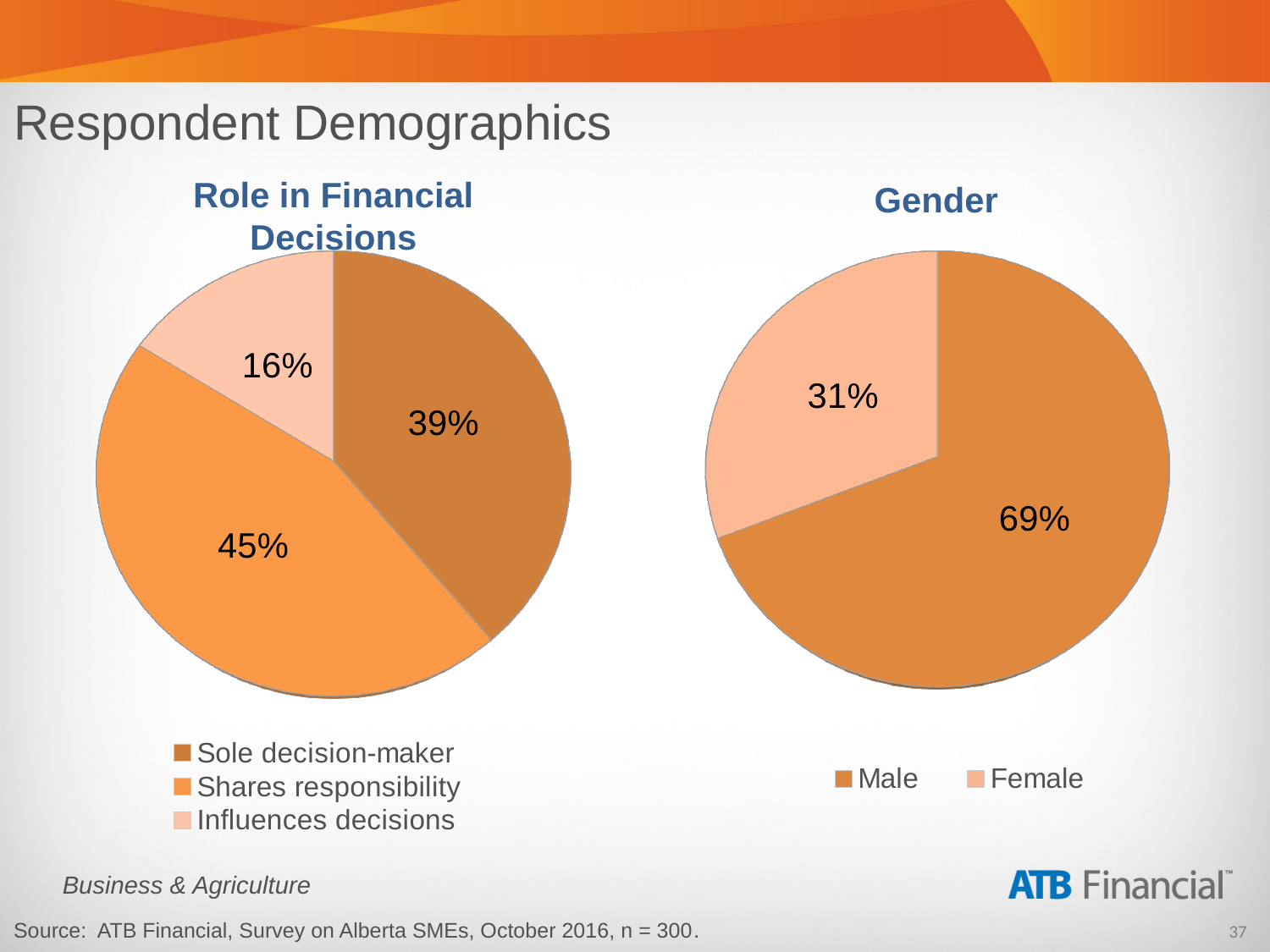

Respondent Demographics
Role in Financial Decisions
Gender

[unsupported chart]

[unsupported chart]

Source:  ATB Financial, Survey on Alberta SMEs, October 2016, n = 300.